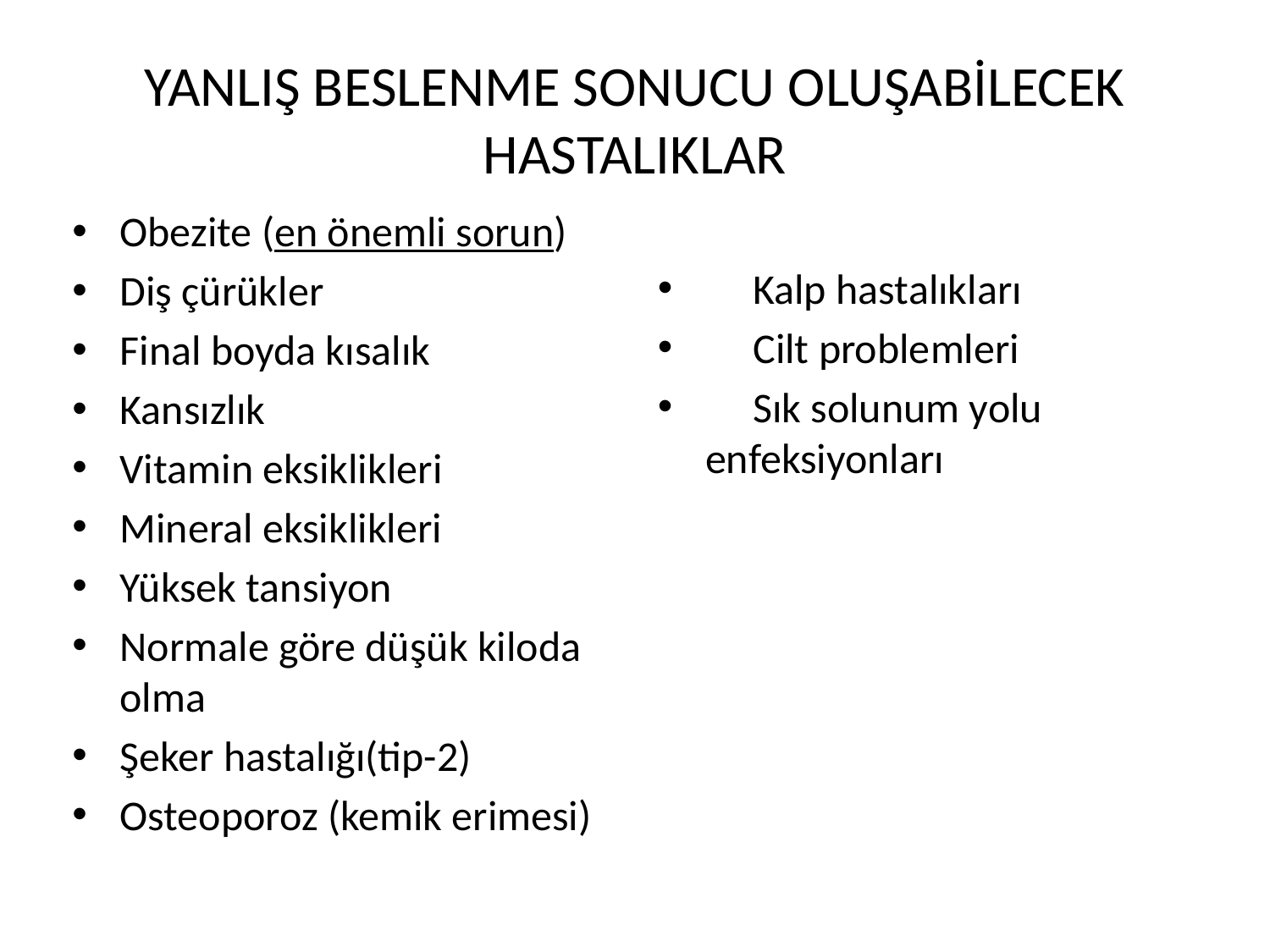

# YANLIŞ BESLENME SONUCU OLUŞABİLECEK HASTALIKLAR

     Kalp hastalıkları
     Cilt problemleri
     Sık solunum yolu       enfeksiyonları

Obezite (en önemli sorun)
Diş çürükler
Final boyda kısalık
Kansızlık
Vitamin eksiklikleri
Mineral eksiklikleri
Yüksek tansiyon
Normale göre düşük kiloda olma
Şeker hastalığı(tip-2)
Osteoporoz (kemik erimesi)